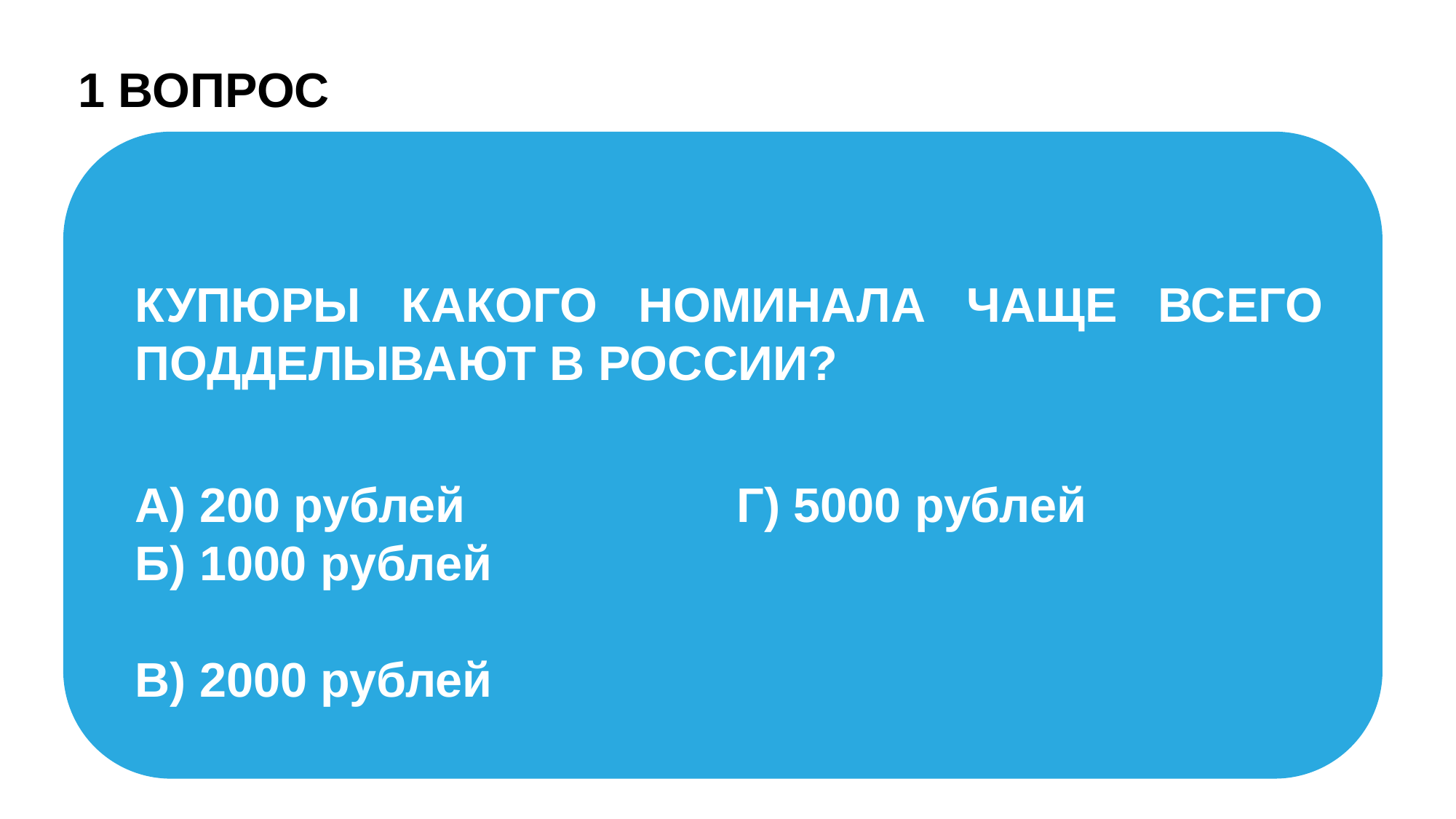

1 ВОПРОС

КУПЮРЫ КАКОГО НОМИНАЛА ЧАЩЕ ВСЕГО ПОДДЕЛЫВАЮТ В РОССИИ?
А) 200 рублей
Б) 1000 рублей

В) 2000 рублей
Г) 5000 рублей